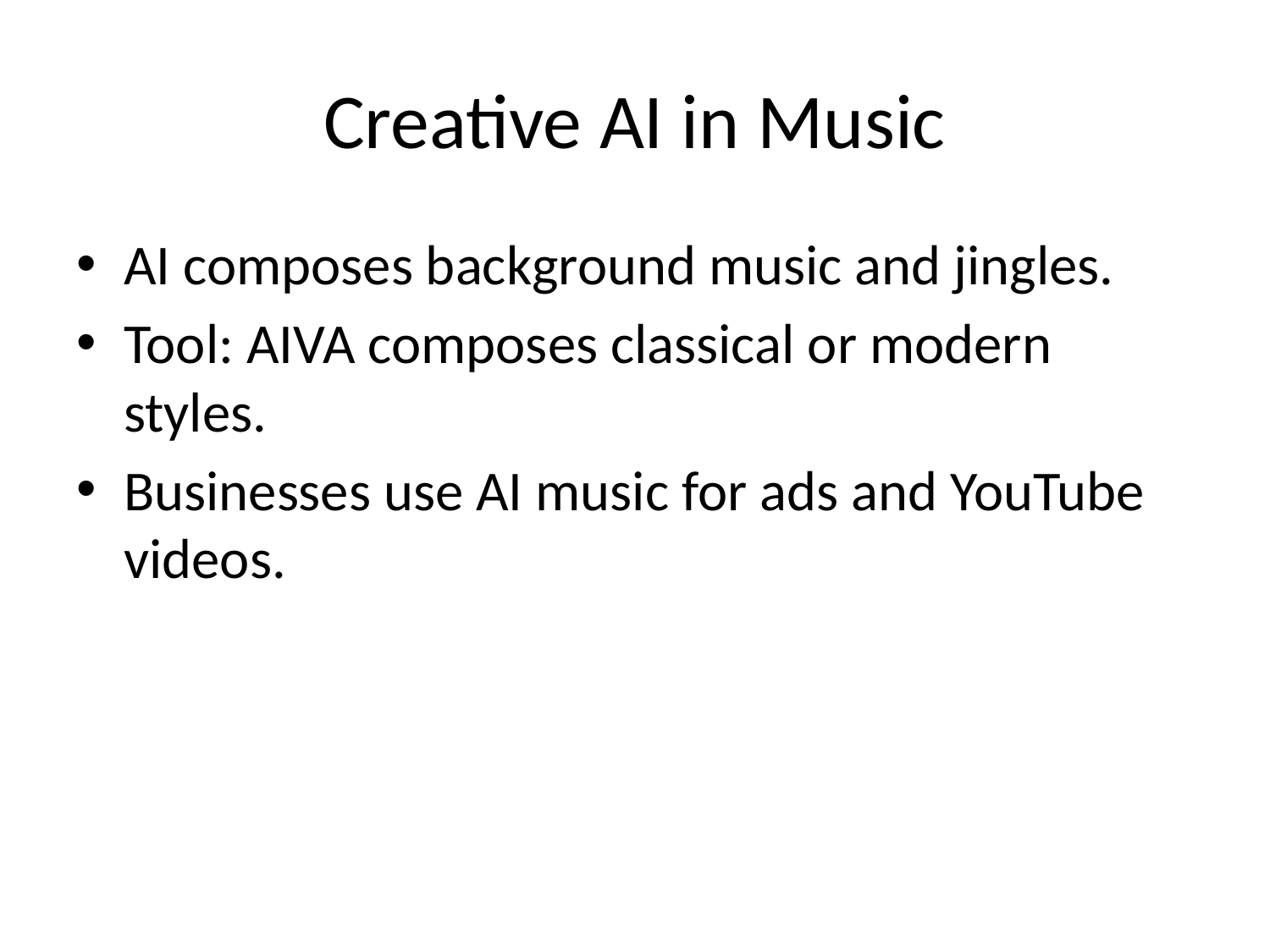

# Creative AI in Music
AI composes background music and jingles.
Tool: AIVA composes classical or modern styles.
Businesses use AI music for ads and YouTube videos.